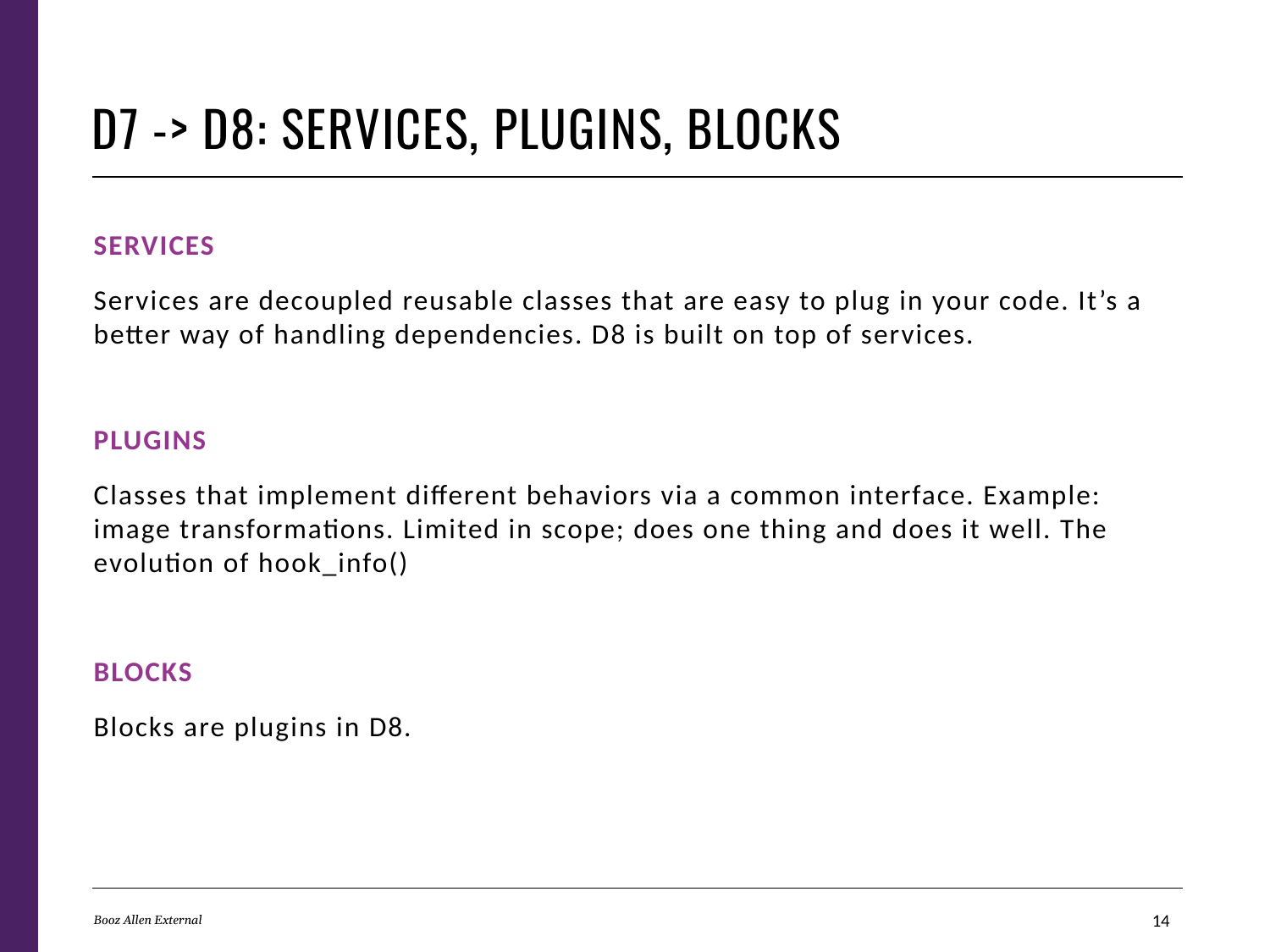

# D7 -> D8: services, Plugins, blocks
Services
Services are decoupled reusable classes that are easy to plug in your code. It’s a better way of handling dependencies. D8 is built on top of services.

Plugins
Classes that implement different behaviors via a common interface. Example: image transformations. Limited in scope; does one thing and does it well. The evolution of hook_info()

Blocks
Blocks are plugins in D8.

Booz Allen External
14